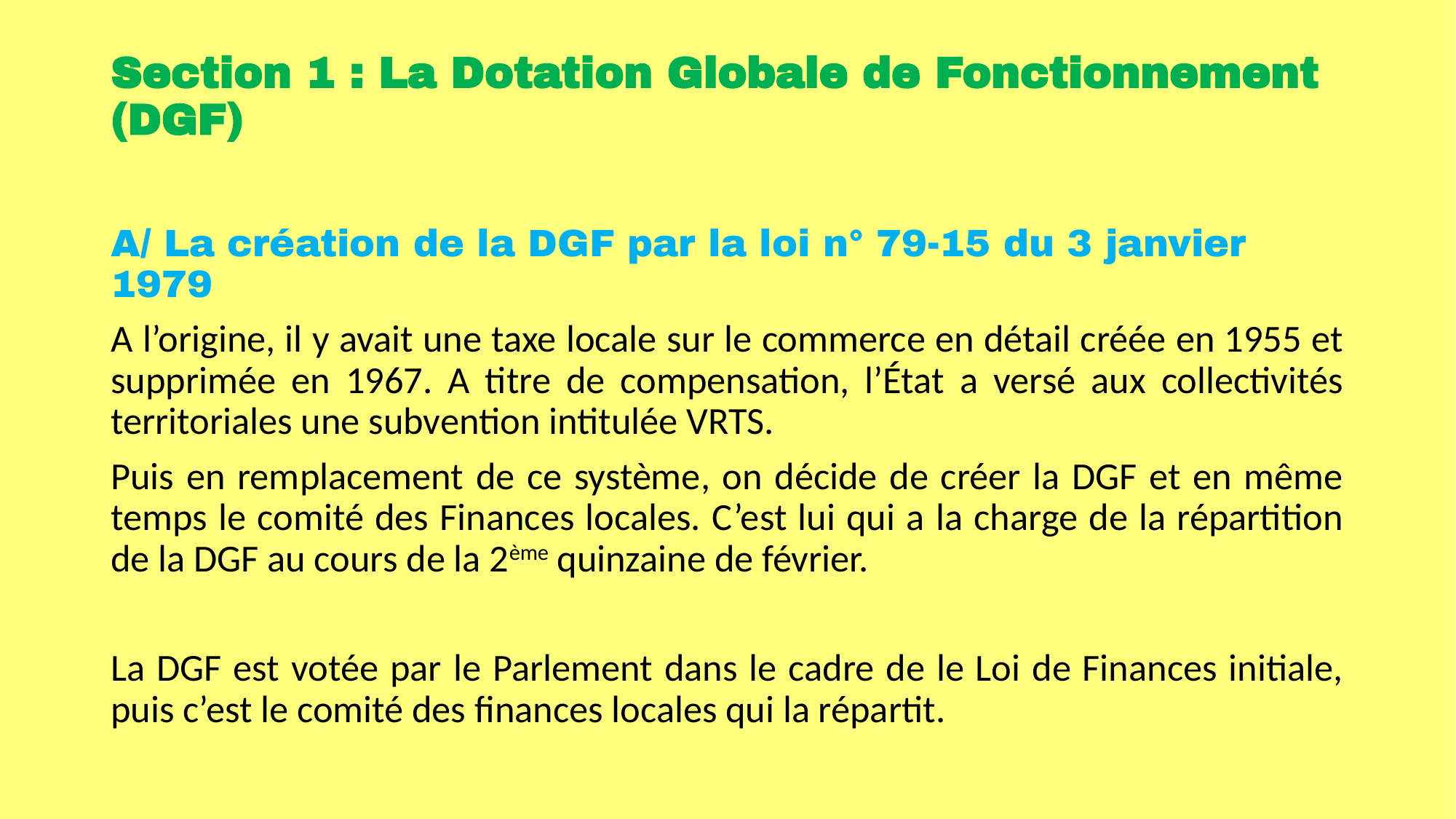

# Section 1 : La Dotation Globale de Fonctionnement (DGF)
A/ La création de la DGF par la loi n° 79-15 du 3 janvier 1979
A l’origine, il y avait une taxe locale sur le commerce en détail créée en 1955 et supprimée en 1967. A titre de compensation, l’État a versé aux collectivités territoriales une subvention intitulée VRTS.
Puis en remplacement de ce système, on décide de créer la DGF et en même temps le comité des Finances locales. C’est lui qui a la charge de la répartition de la DGF au cours de la 2ème quinzaine de février.

La DGF est votée par le Parlement dans le cadre de le Loi de Finances initiale, puis c’est le comité des finances locales qui la répartit.